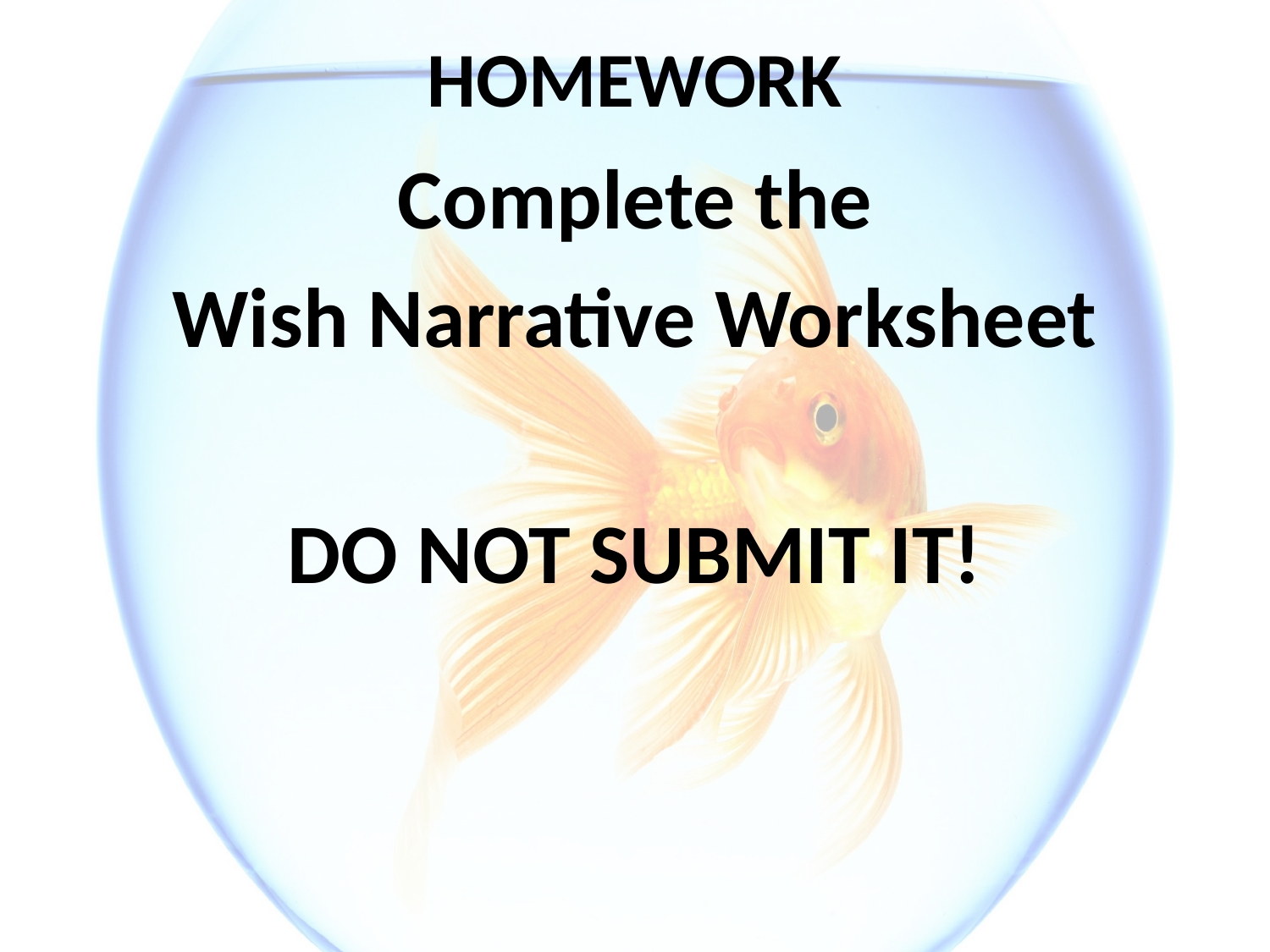

# HOMEWORK
Complete the
Wish Narrative Worksheet

DO NOT SUBMIT IT!